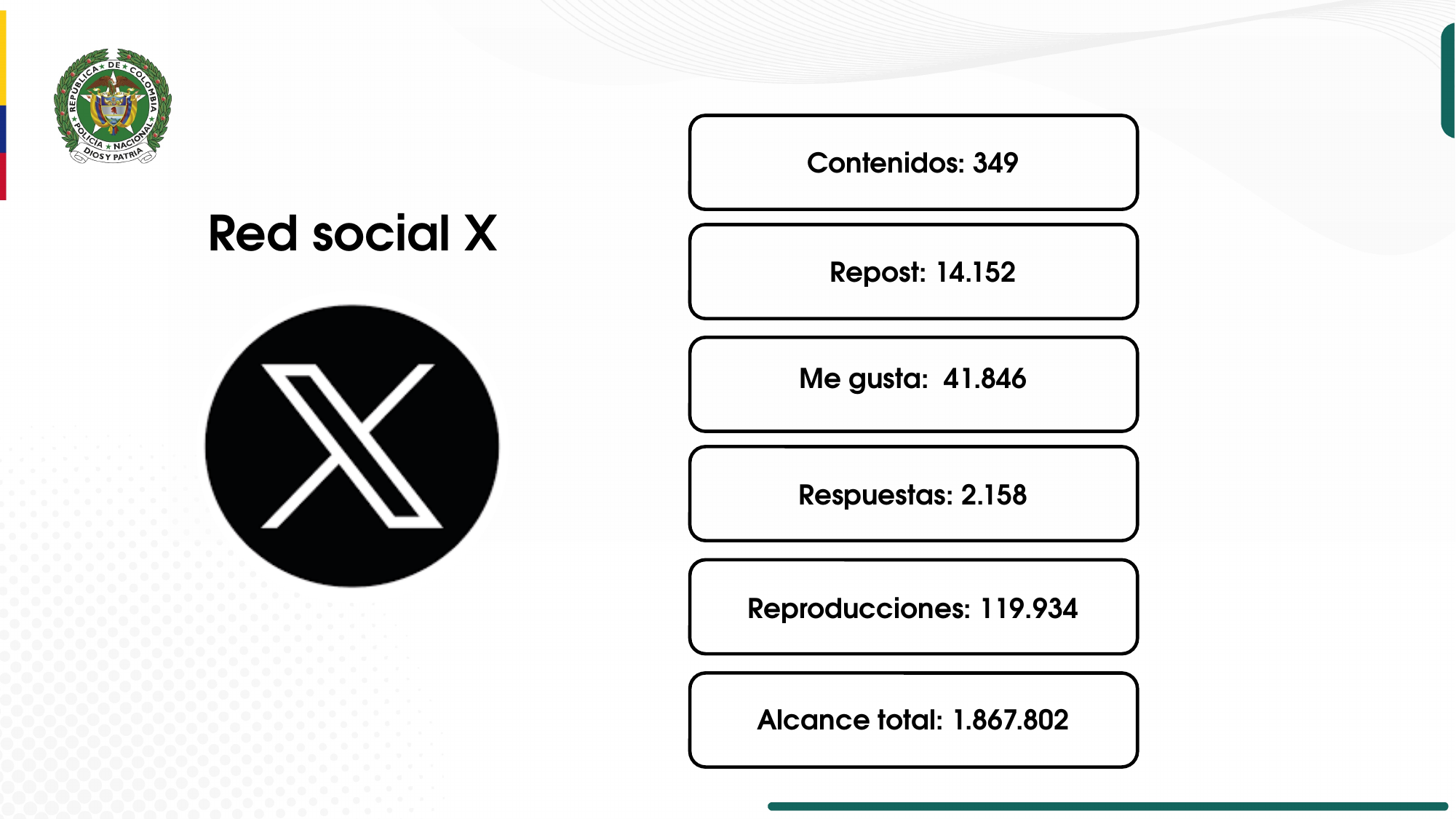

Contenidos: 349
Red social X

Repost: 14.152

Me gusta:  41.846

Respuestas: 2.158

Reproducciones: 119.934

Alcance total: 1.867.802